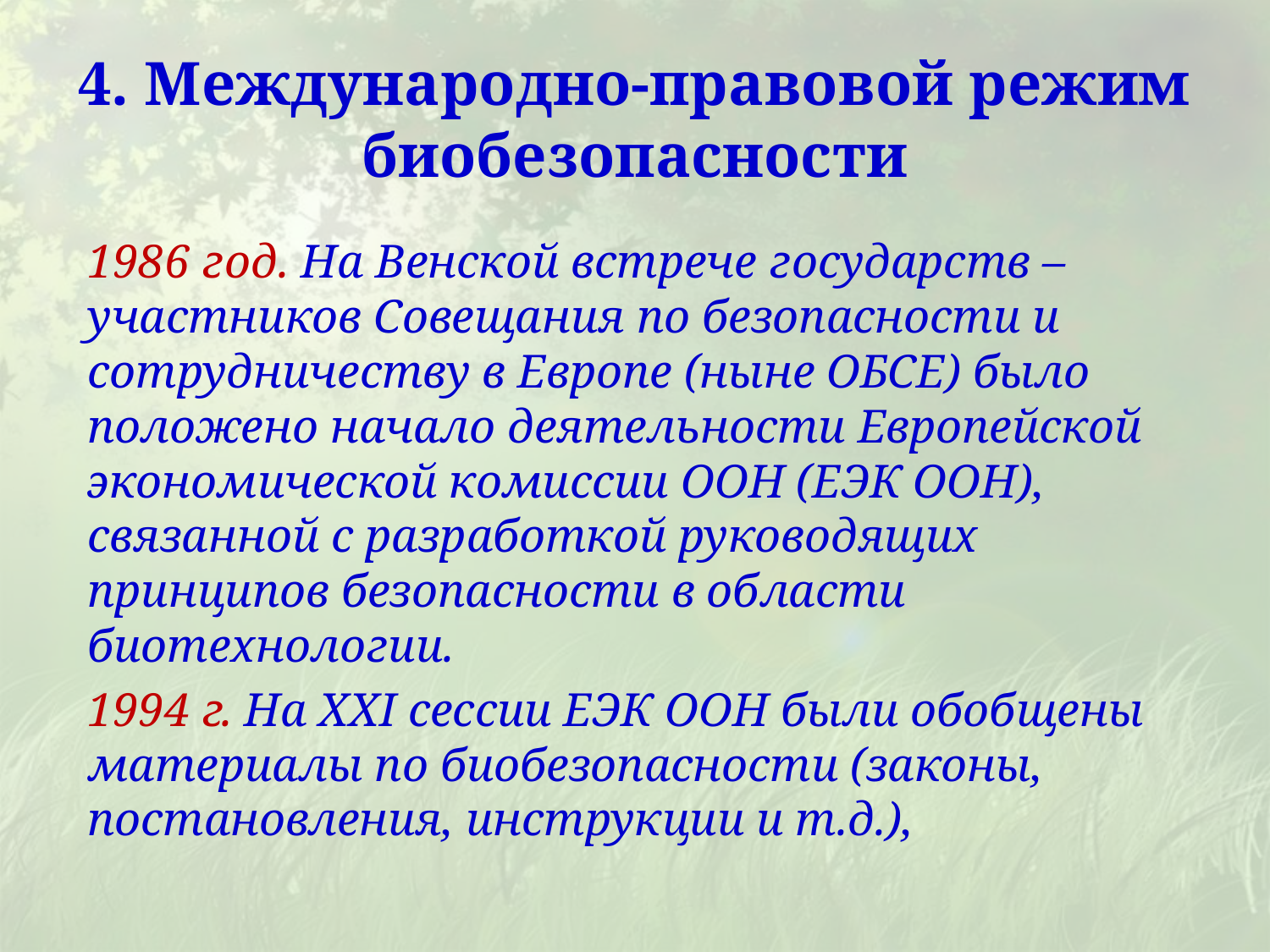

# 4. Международно-правовой режим биобезопасности
1986 год. На Венской встрече государств – участников Совещания по безопасности и сотрудничеству в Европе (ныне ОБСЕ) было положено начало деятельности Европейской экономической комиссии ООН (ЕЭК ООН), связанной с разработкой руководящих принципов безопасности в области биотехнологии.
1994 г. На XXI сессии ЕЭК ООН были обобщены материалы по биобезопасности (законы, постановления, инструкции и т.д.),